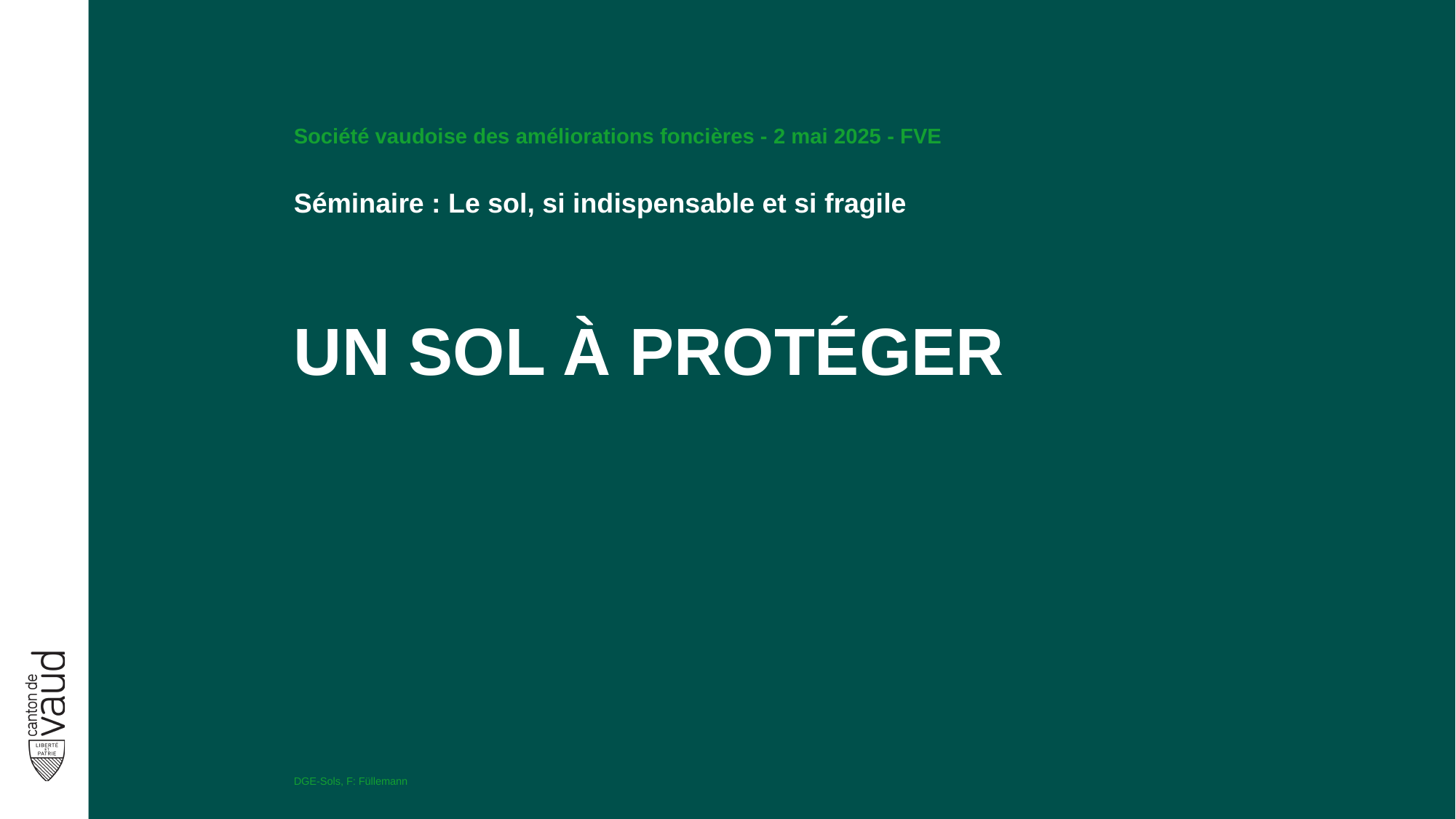

Société vaudoise des améliorations foncières - 2 mai 2025 - FVE
Séminaire : Le sol, si indispensable et si fragile
# Un sol à protéger
DGE-Sols, F: Füllemann